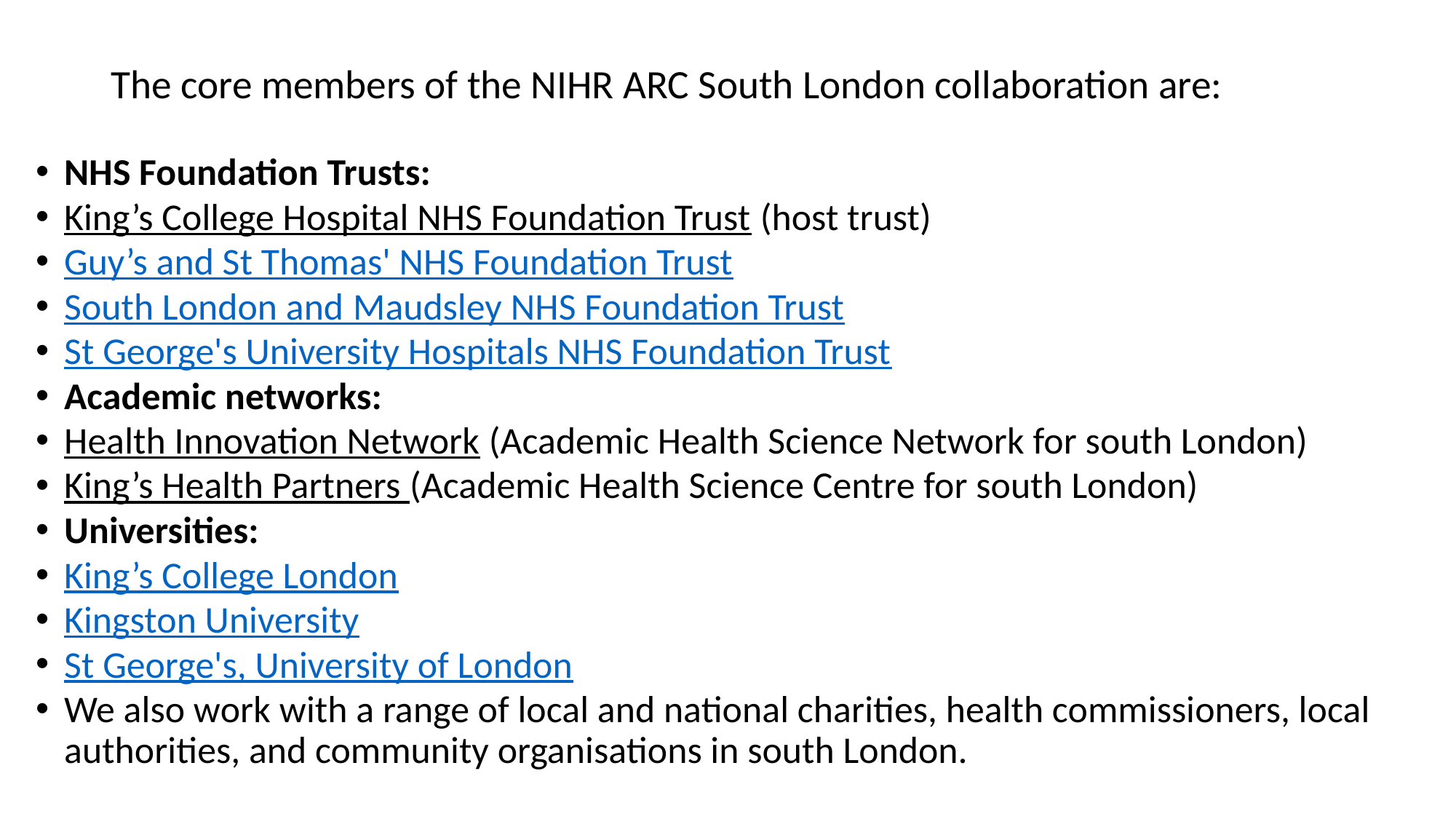

# The core members of the NIHR ARC South London collaboration are:
NHS Foundation Trusts:
King’s College Hospital NHS Foundation Trust (host trust)
Guy’s and St Thomas' NHS Foundation Trust
South London and Maudsley NHS Foundation Trust
St George's University Hospitals NHS Foundation Trust
Academic networks:
Health Innovation Network (Academic Health Science Network for south London)
King’s Health Partners (Academic Health Science Centre for south London)
Universities:
King’s College London
Kingston University
St George's, University of London
We also work with a range of local and national charities, health commissioners, local authorities, and community organisations in south London.